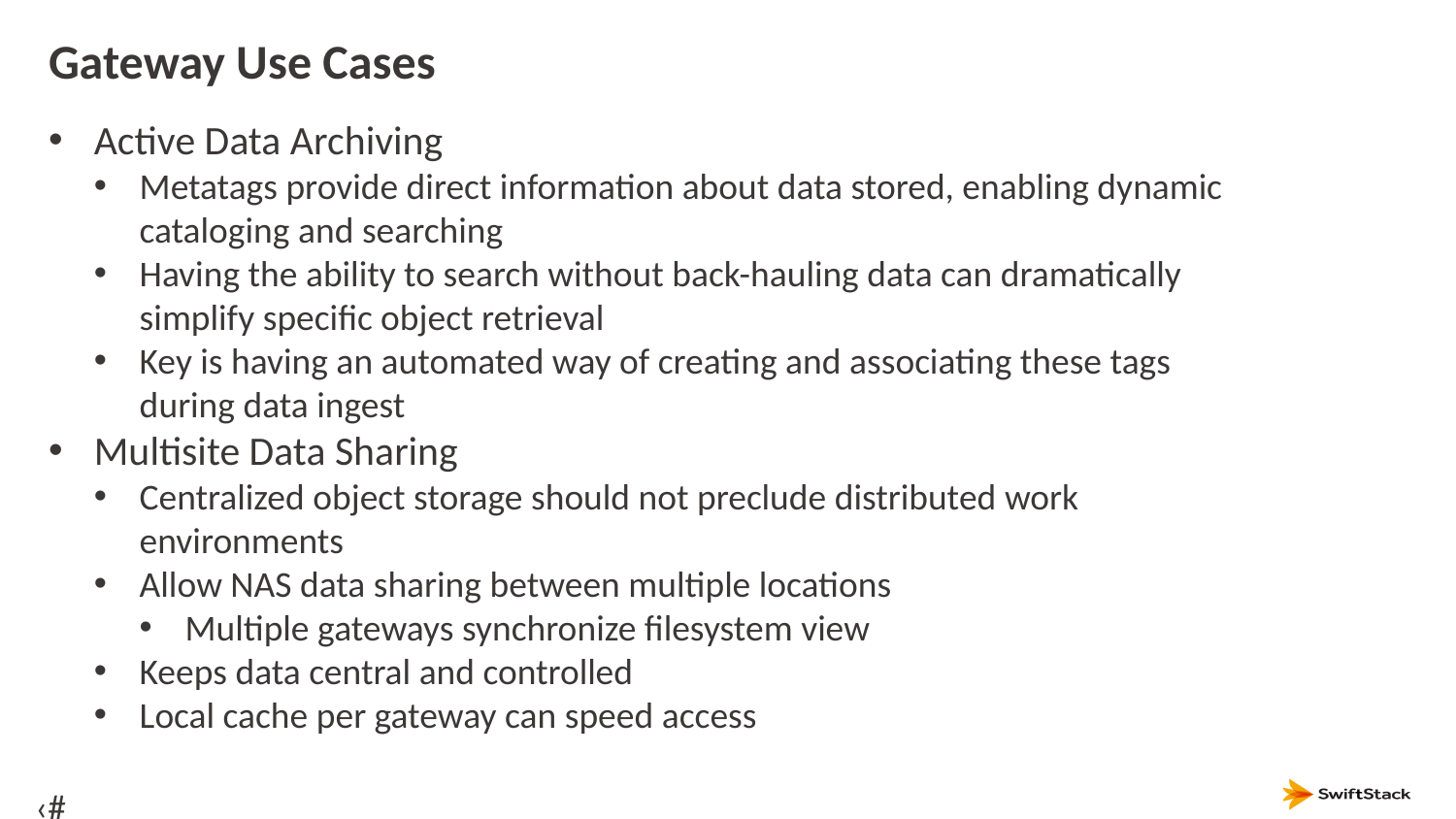

# Gateway Use Cases
Active Data Archiving
Metatags provide direct information about data stored, enabling dynamic cataloging and searching
Having the ability to search without back-hauling data can dramatically simplify specific object retrieval
Key is having an automated way of creating and associating these tags during data ingest
Multisite Data Sharing
Centralized object storage should not preclude distributed work environments
Allow NAS data sharing between multiple locations
Multiple gateways synchronize filesystem view
Keeps data central and controlled
Local cache per gateway can speed access